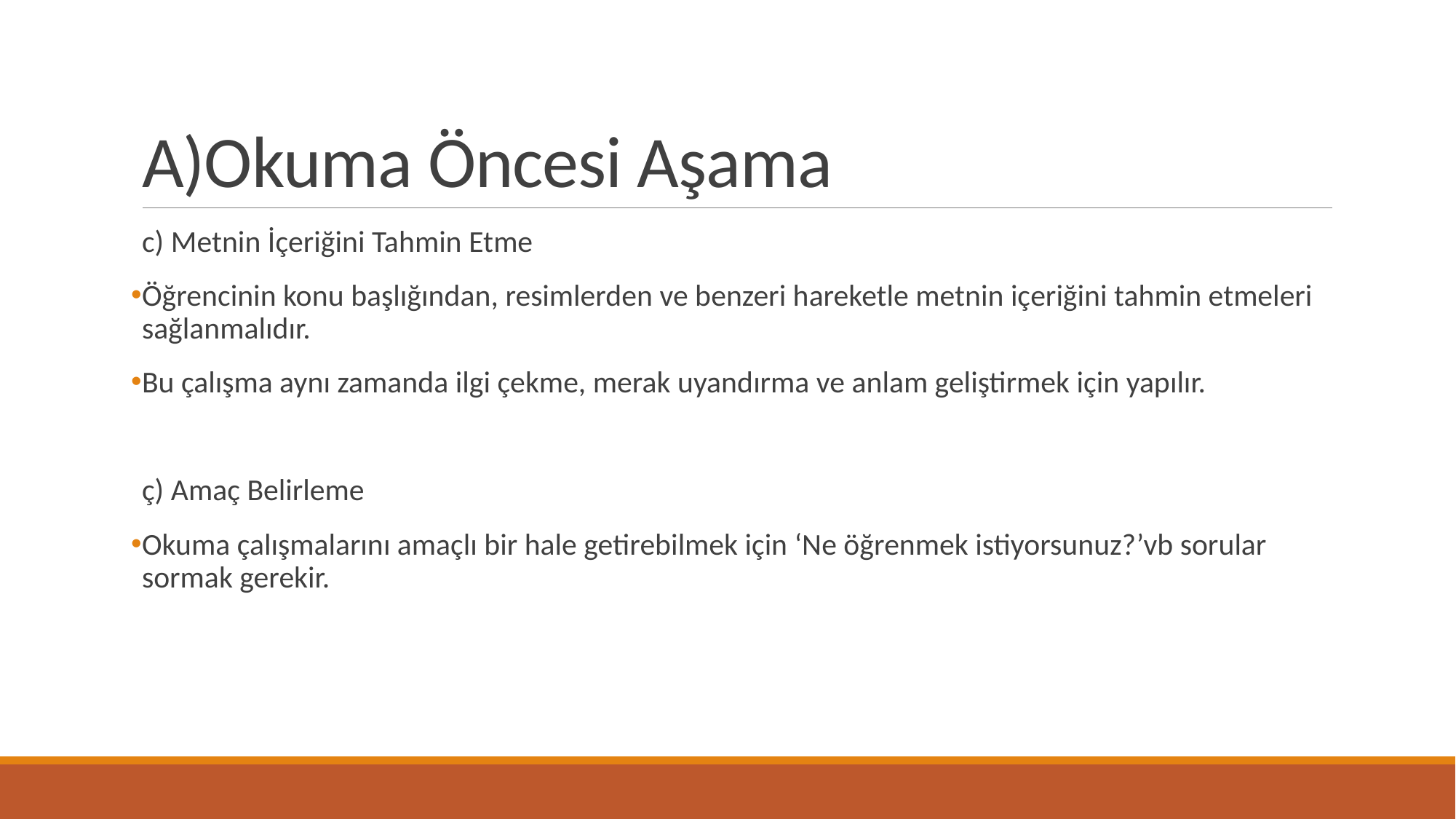

# A)Okuma Öncesi Aşama
c) Metnin İçeriğini Tahmin Etme
Öğrencinin konu başlığından, resimlerden ve benzeri hareketle metnin içeriğini tahmin etmeleri sağlanmalıdır.
Bu çalışma aynı zamanda ilgi çekme, merak uyandırma ve anlam geliştirmek için yapılır.

ç) Amaç Belirleme
Okuma çalışmalarını amaçlı bir hale getirebilmek için ‘Ne öğrenmek istiyorsunuz?’vb sorular sormak gerekir.